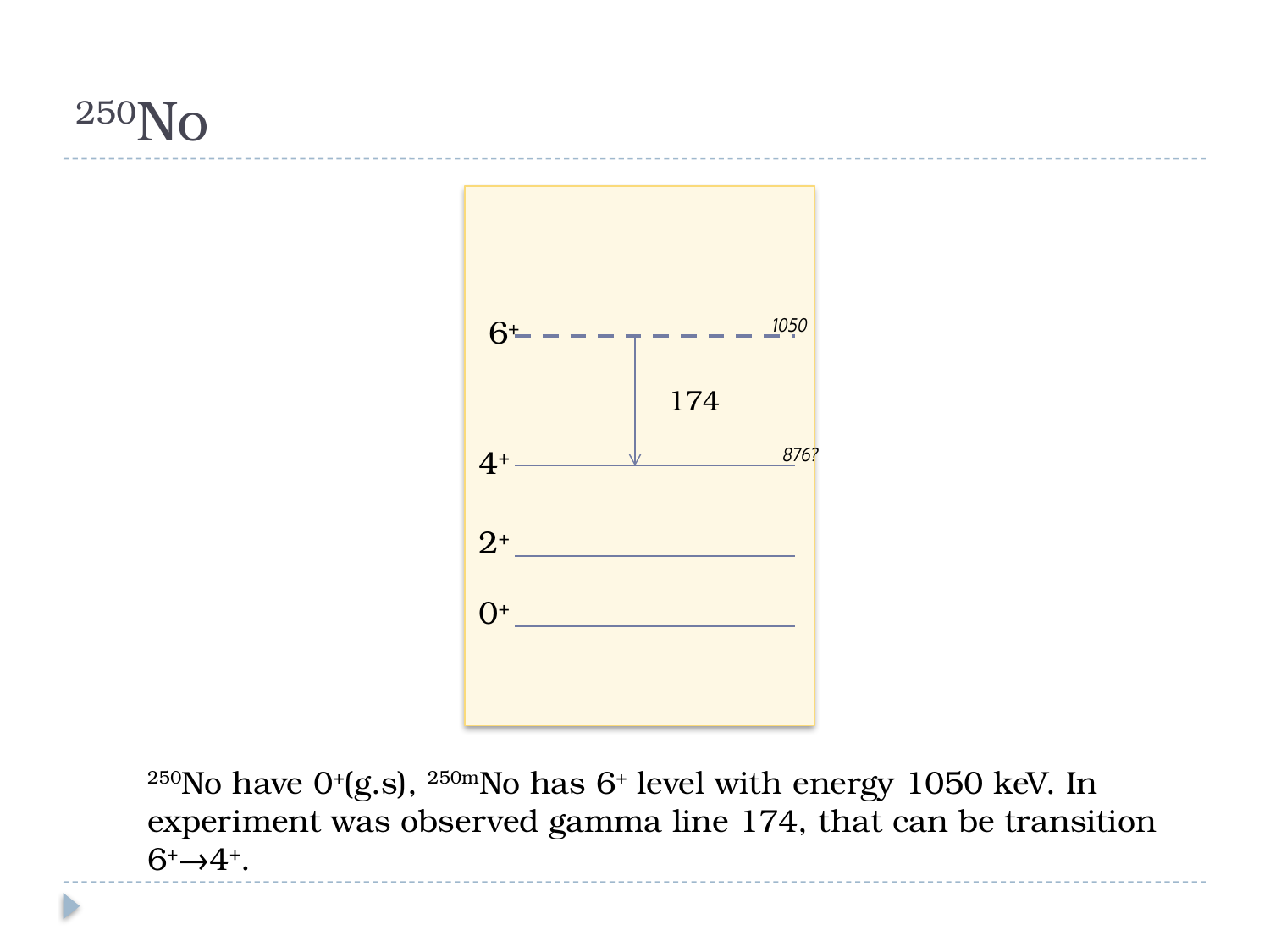

# 250No

6+
1050
174
4+
876?
2+
0+
250No have 0+(g.s), 250mNo has 6+ level with energy 1050 keV. In experiment was observed gamma line 174, that can be transition 6+→4+.